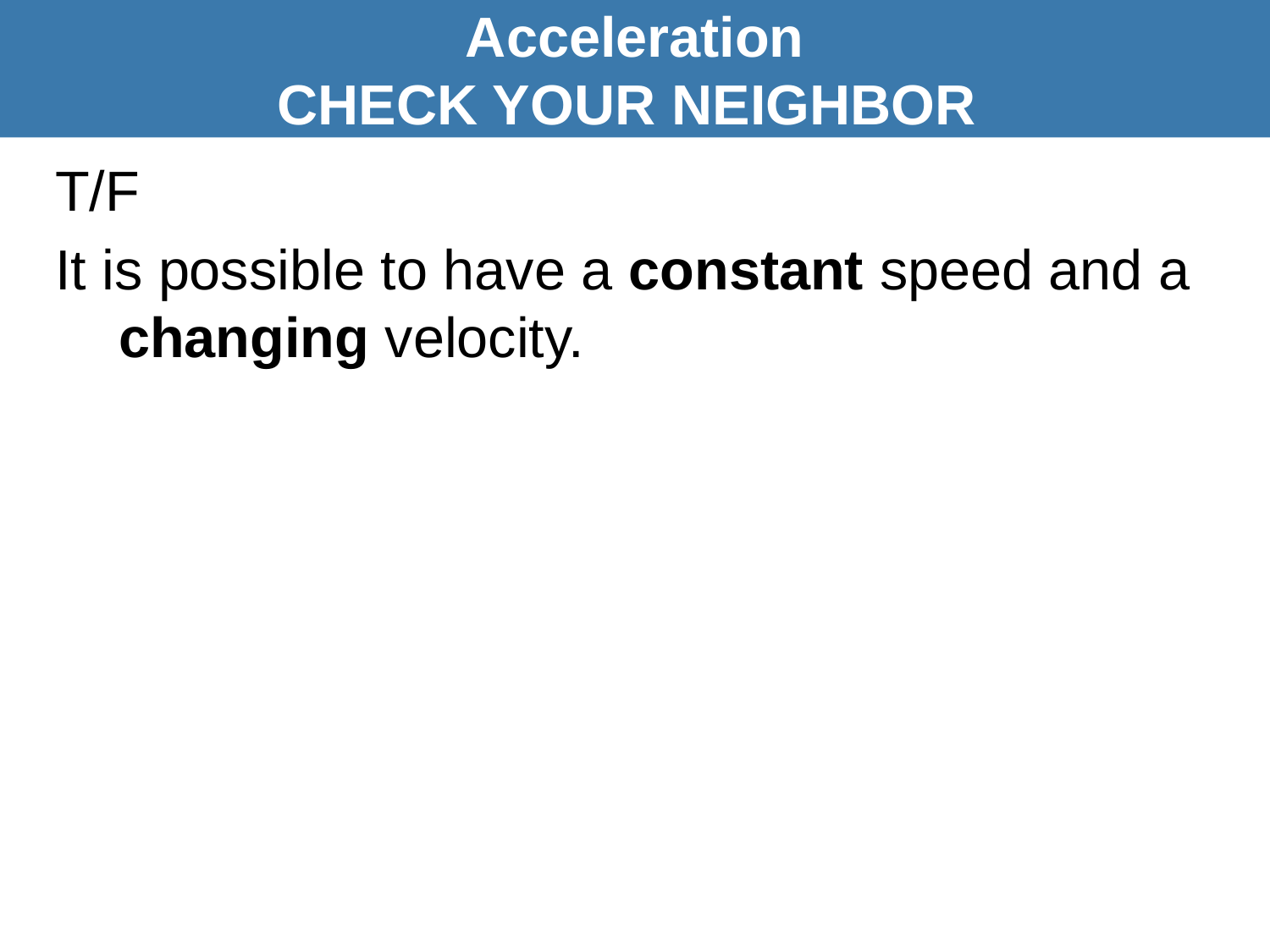

Acceleration
CHECK YOUR NEIGHBOR
T/F
It is possible to have a constant speed and a changing velocity.